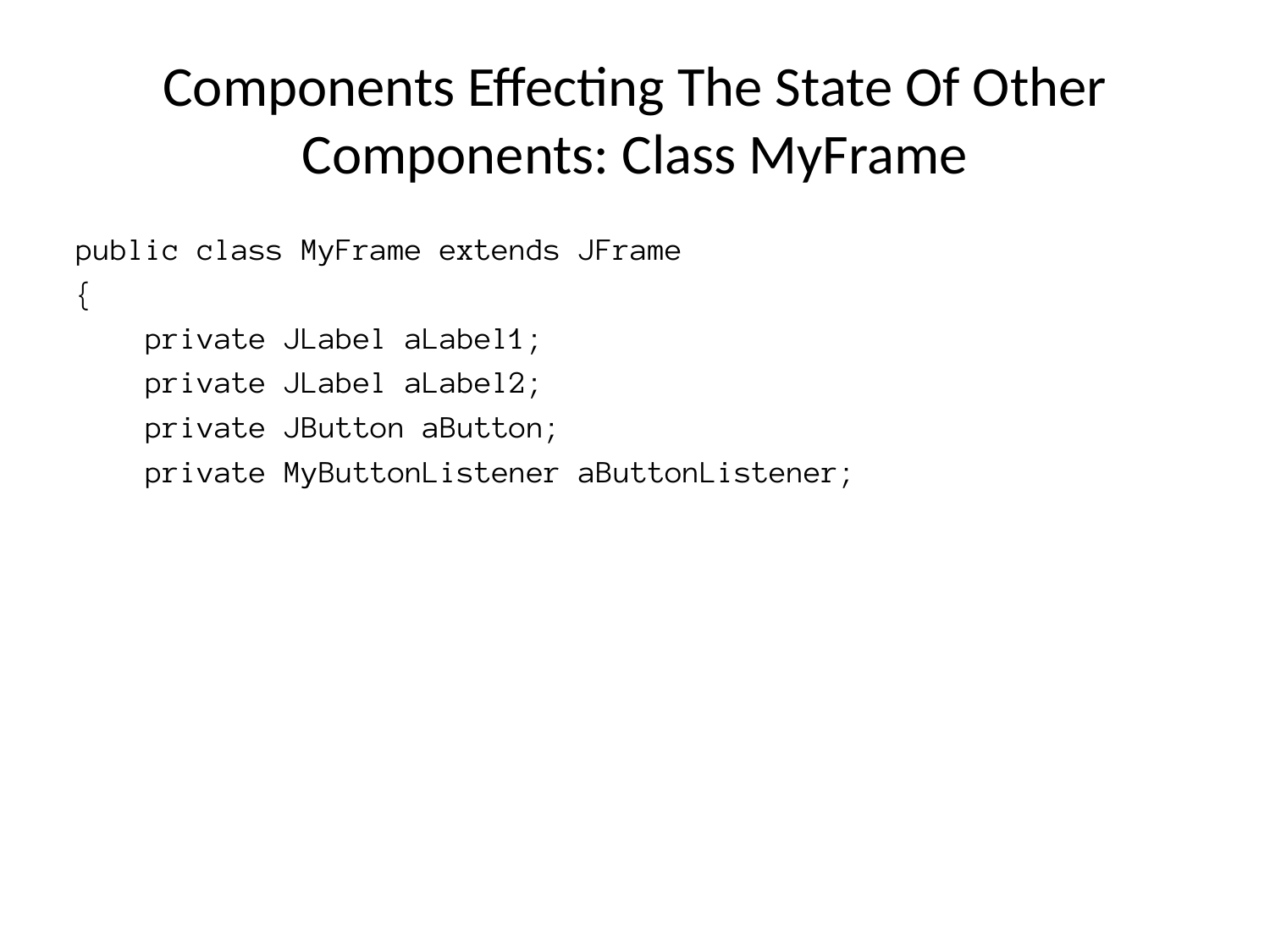

Components Effecting The State Of Other Components: Class MyFrame
public class MyFrame extends JFrame
{
    private JLabel aLabel1;
    private JLabel aLabel2;
    private JButton aButton;
    private MyButtonListener aButtonListener;